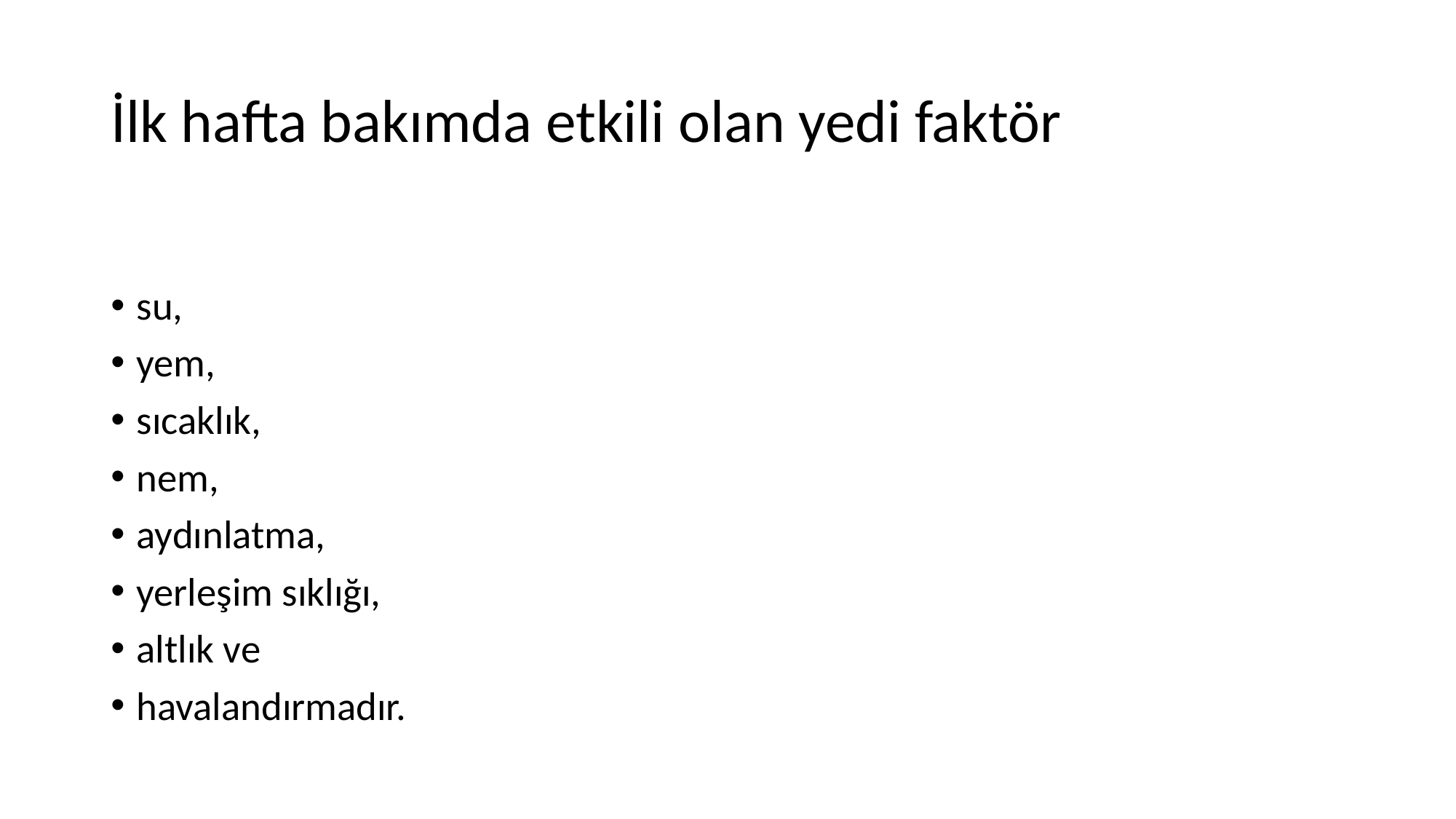

# İlk hafta bakımda etkili olan yedi faktör

su,
yem,
sıcaklık,
nem,
aydınlatma,
yerleşim sıklığı,
altlık ve
havalandırmadır.